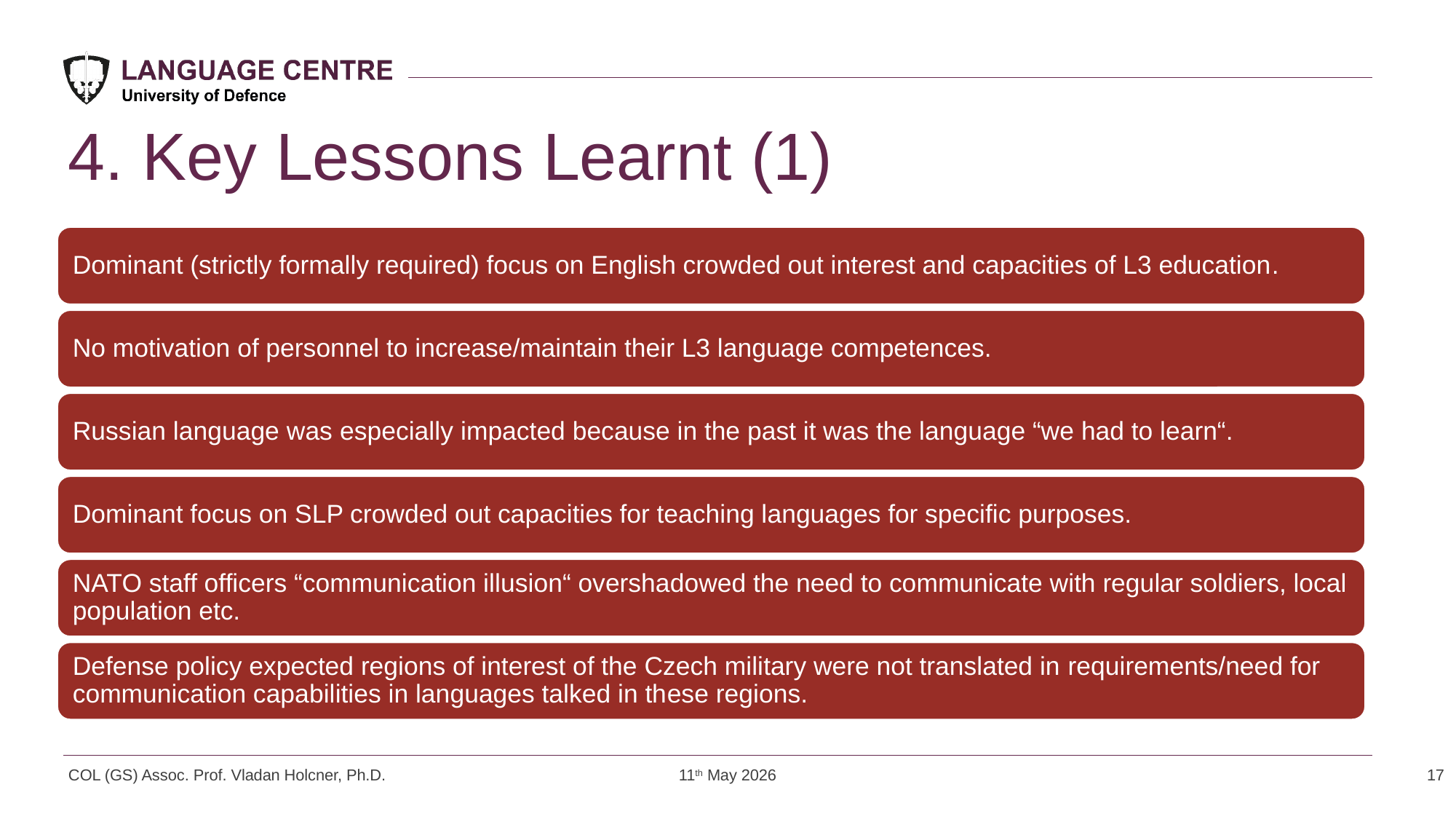

# 4. Key Lessons Learnt (1)
Dominant (strictly formally required) focus on English crowded out interest and capacities of L3 education.
No motivation of personnel to increase/maintain their L3 language competences.
Russian language was especially impacted because in the past it was the language “we had to learn“.
Dominant focus on SLP crowded out capacities for teaching languages for specific purposes.
NATO staff officers “communication illusion“ overshadowed the need to communicate with regular soldiers, local population etc.
Defense policy expected regions of interest of the Czech military were not translated in requirements/need for communication capabilities in languages talked in these regions.
17
COL (GS) Assoc. Prof. Vladan Holcner, Ph.D.
11th May 2026